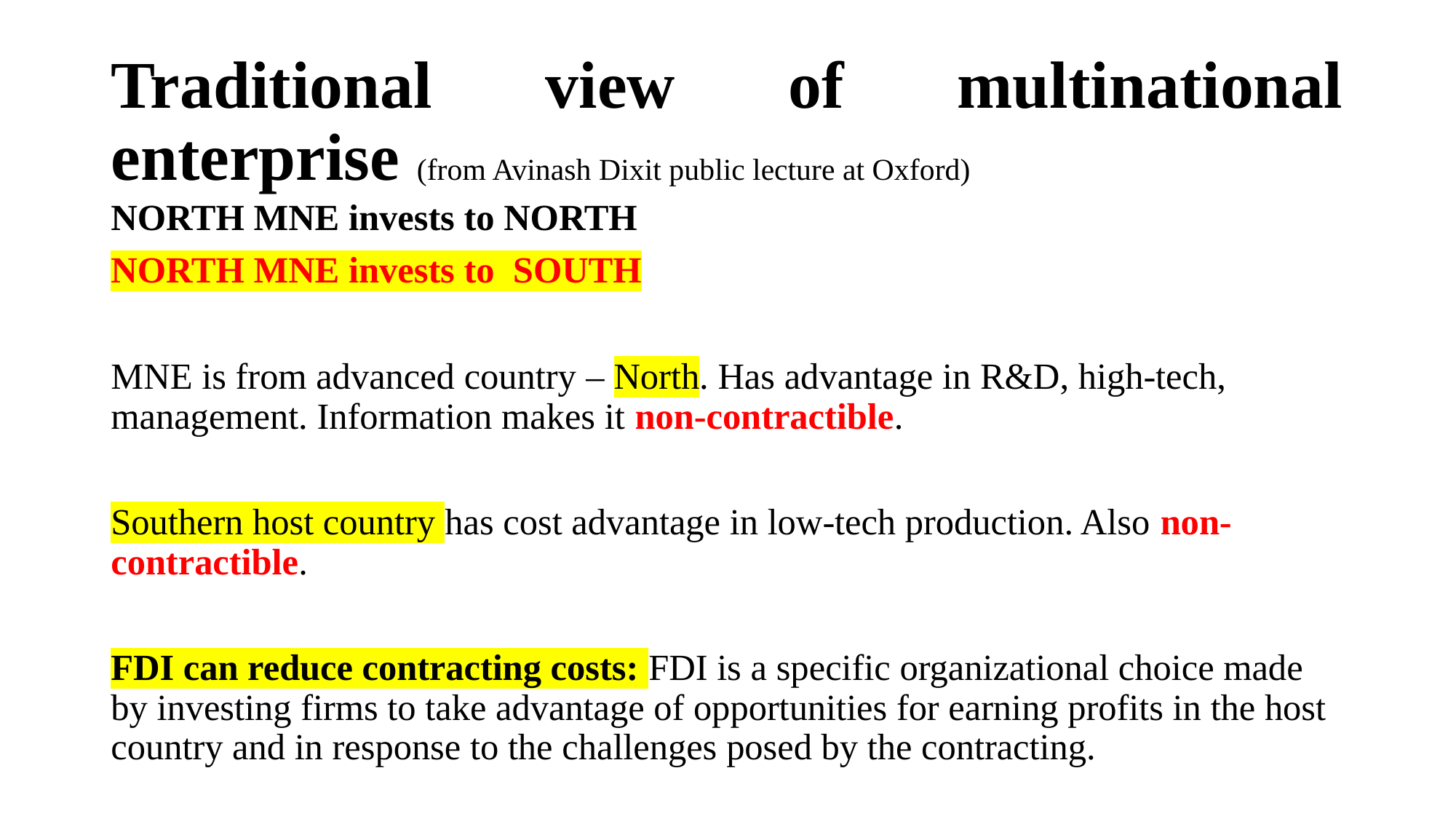

# Traditional view of multinational enterprise (from Avinash Dixit public lecture at Oxford)
NORTH MNE invests to NORTH
NORTH MNE invests to  SOUTH

MNE is from advanced country – North. Has advantage in R&D, high-tech, management. Information makes it non-contractible.

Southern host country has cost advantage in low-tech production. Also non-contractible.

FDI can reduce contracting costs: FDI is a specific organizational choice made by investing firms to take advantage of opportunities for earning profits in the host country and in response to the challenges posed by the contracting.